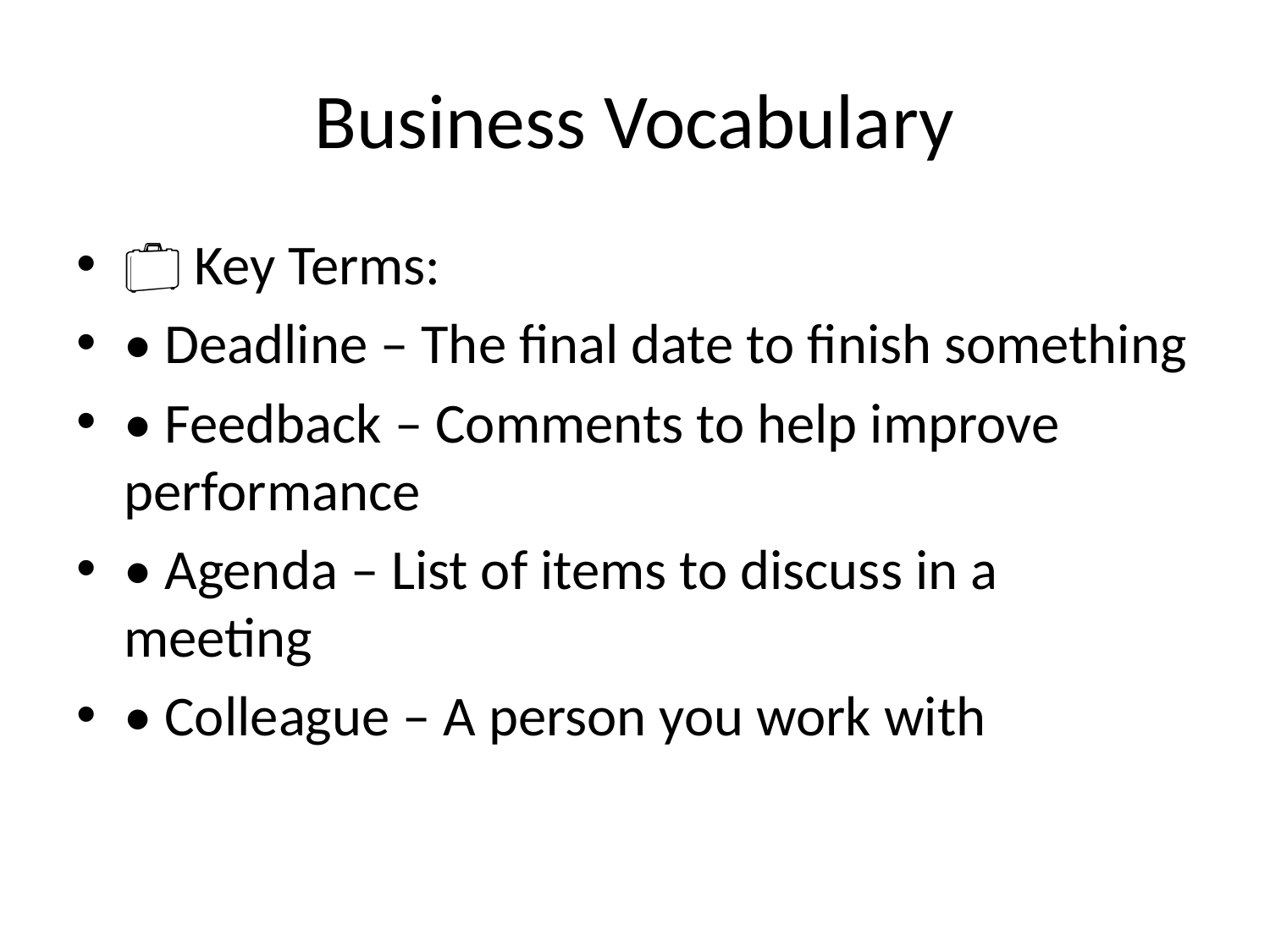

# Business Vocabulary
💼 Key Terms:
• Deadline – The final date to finish something
• Feedback – Comments to help improve performance
• Agenda – List of items to discuss in a meeting
• Colleague – A person you work with